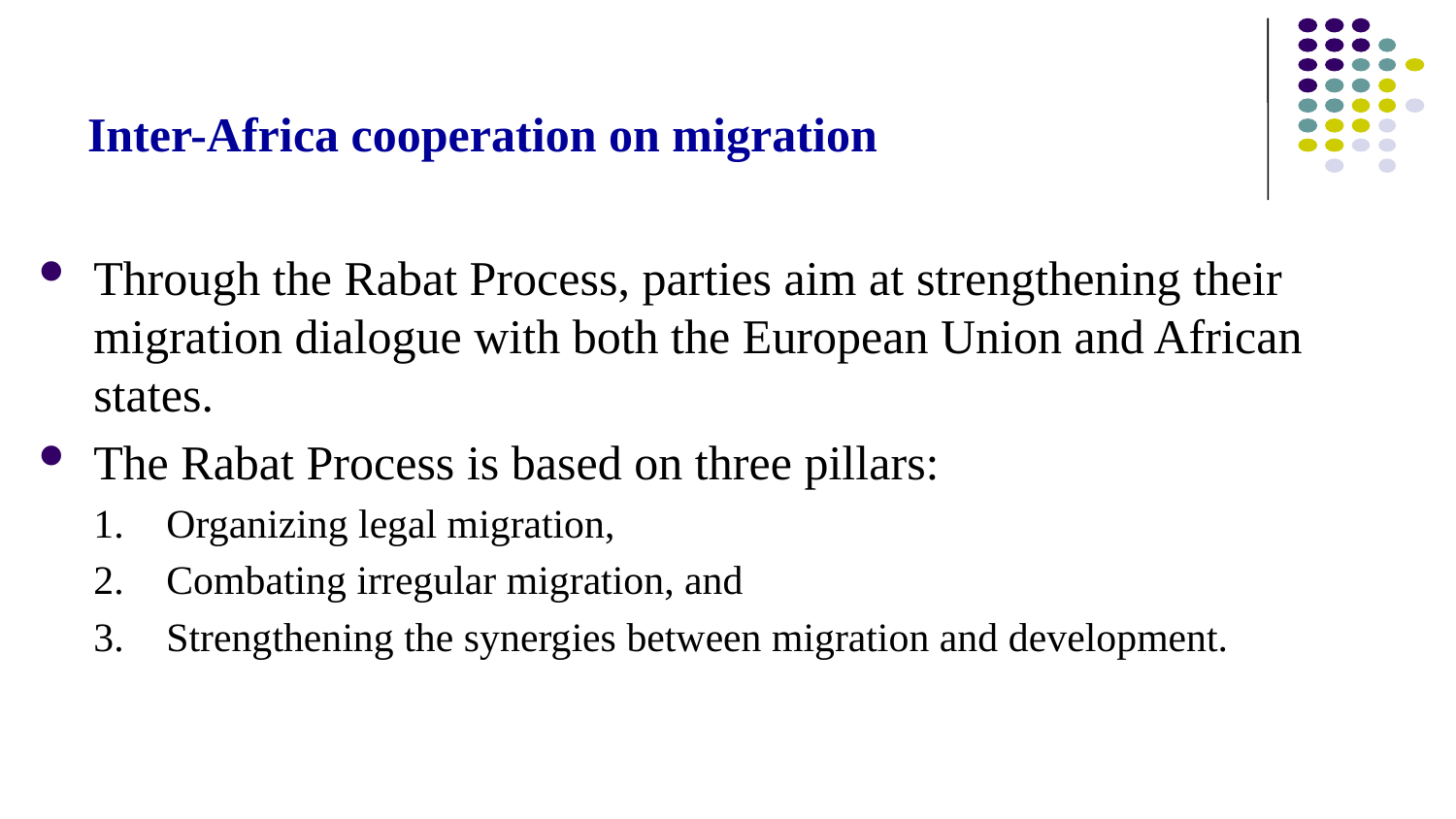

# Inter-Africa cooperation on migration
Through the Rabat Process, parties aim at strengthening their migration dialogue with both the European Union and African states.
The Rabat Process is based on three pillars:
Organizing legal migration,
Combating irregular migration, and
Strengthening the synergies between migration and development.